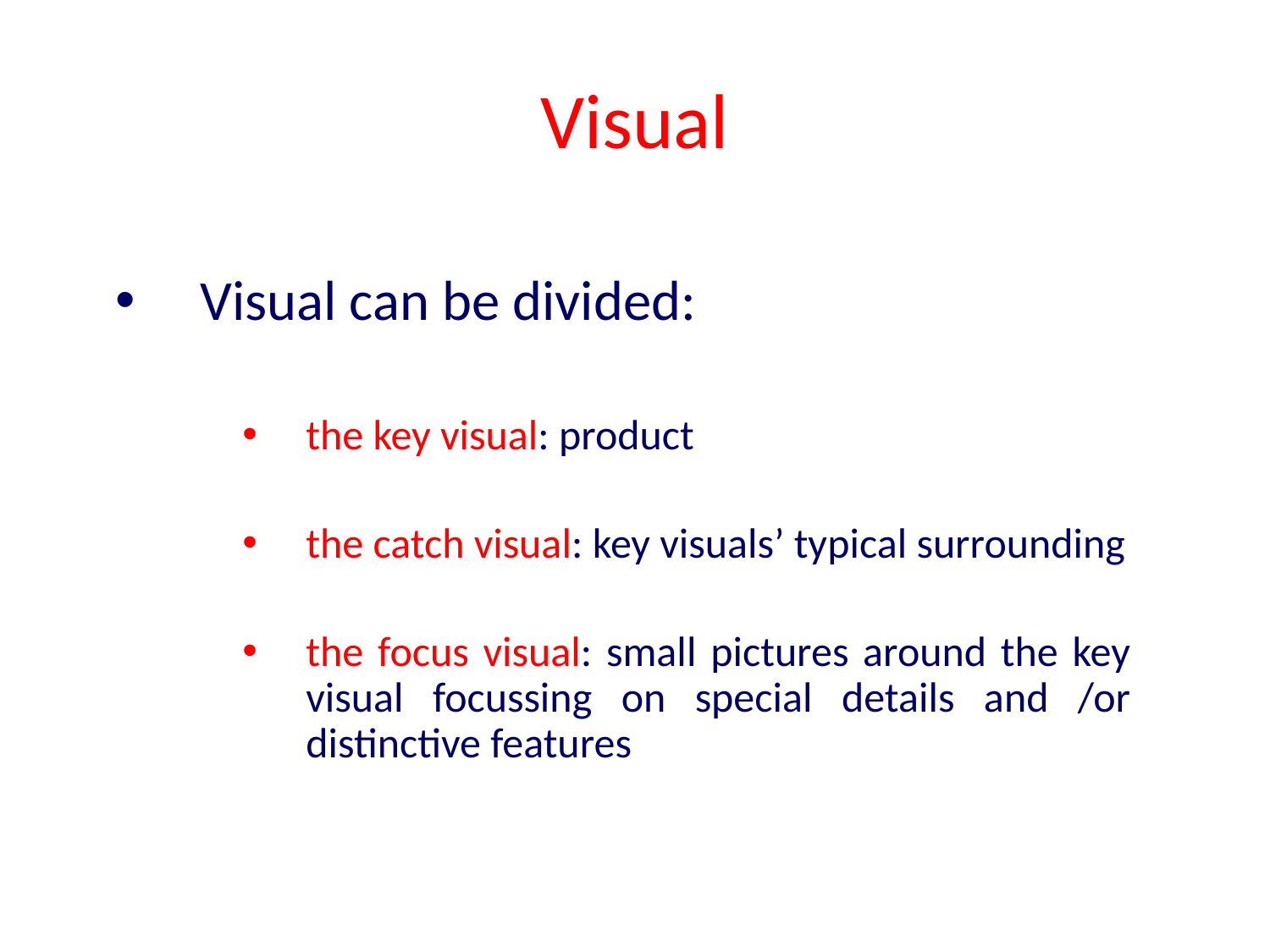

# Visual
Visual can be divided:

the key visual: product

the catch visual: key visuals’ typical surrounding

the focus visual: small pictures around the key visual focussing on special details and /or distinctive features